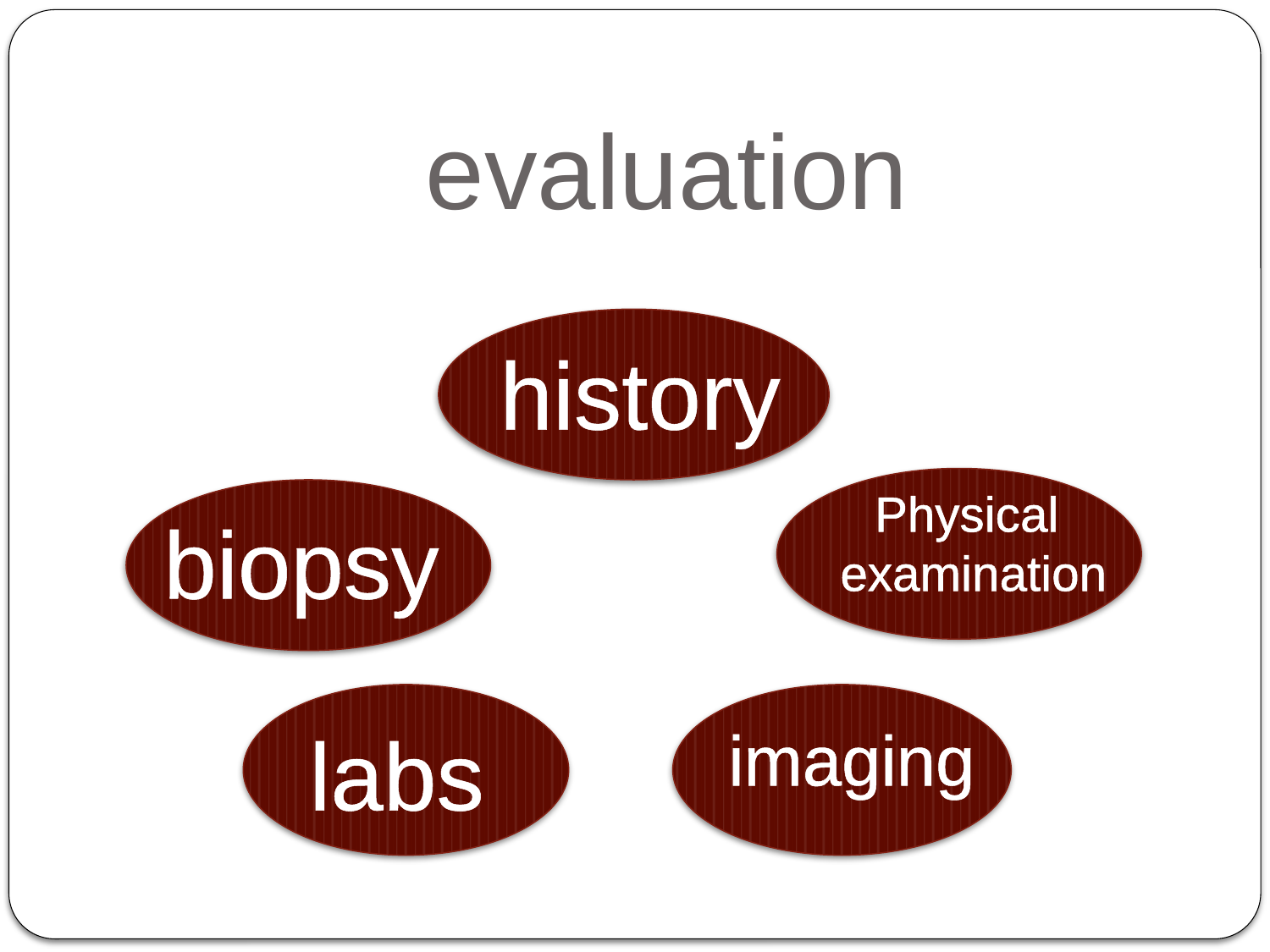

# evaluation

history

Physical
examination

biopsy

labs
imaging